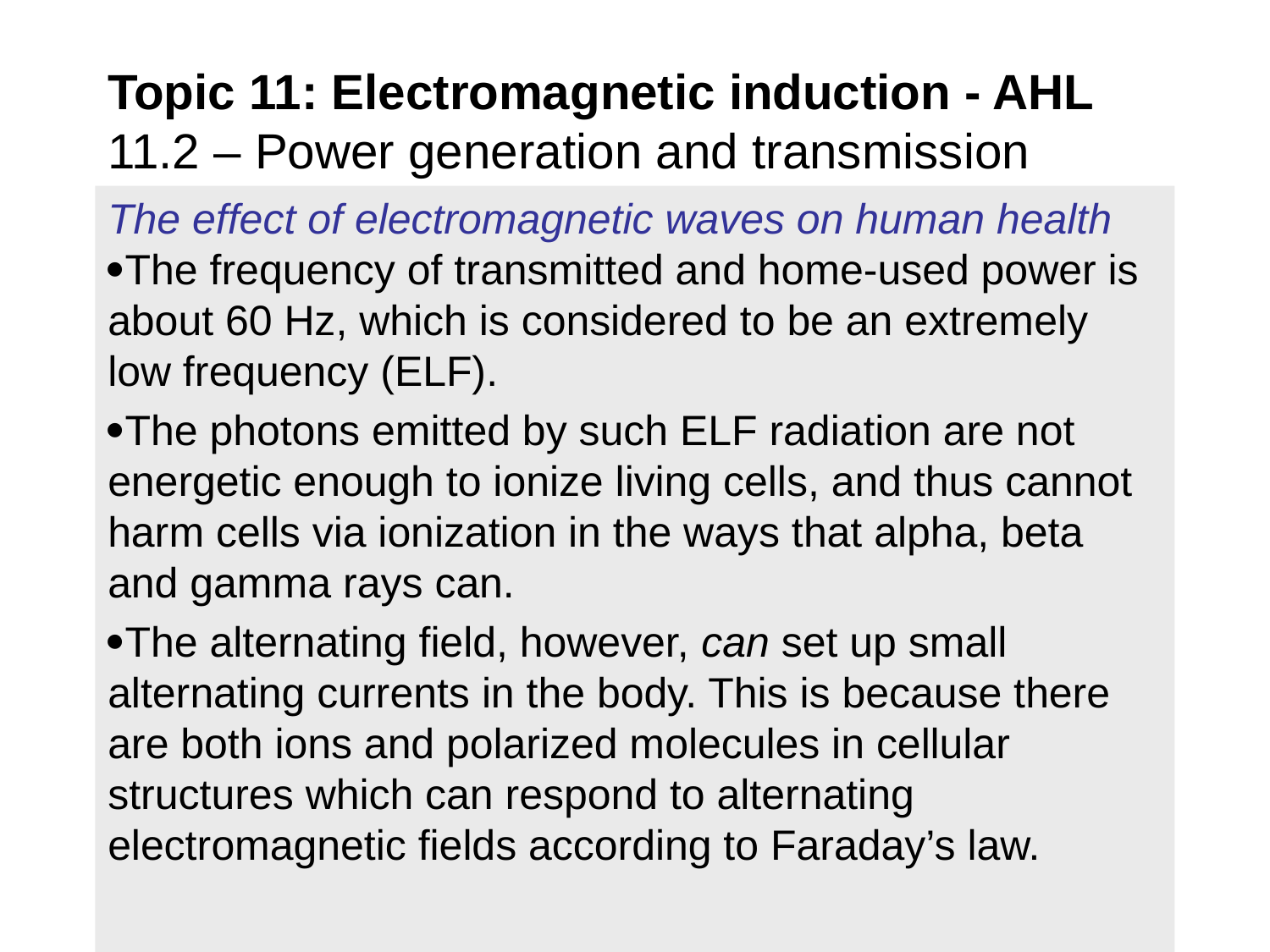

Topic 11: Electromagnetic induction - AHL
11.2 – Power generation and transmission
The effect of electromagnetic waves on human health
•The frequency of transmitted and home-used power is about 60 Hz, which is considered to be an extremely low frequency (ELF).
•The photons emitted by such ELF radiation are not energetic enough to ionize living cells, and thus cannot harm cells via ionization in the ways that alpha, beta and gamma rays can.
•The alternating field, however, can set up small alternating currents in the body. This is because there are both ions and polarized molecules in cellular structures which can respond to alternating electromagnetic fields according to Faraday’s law.